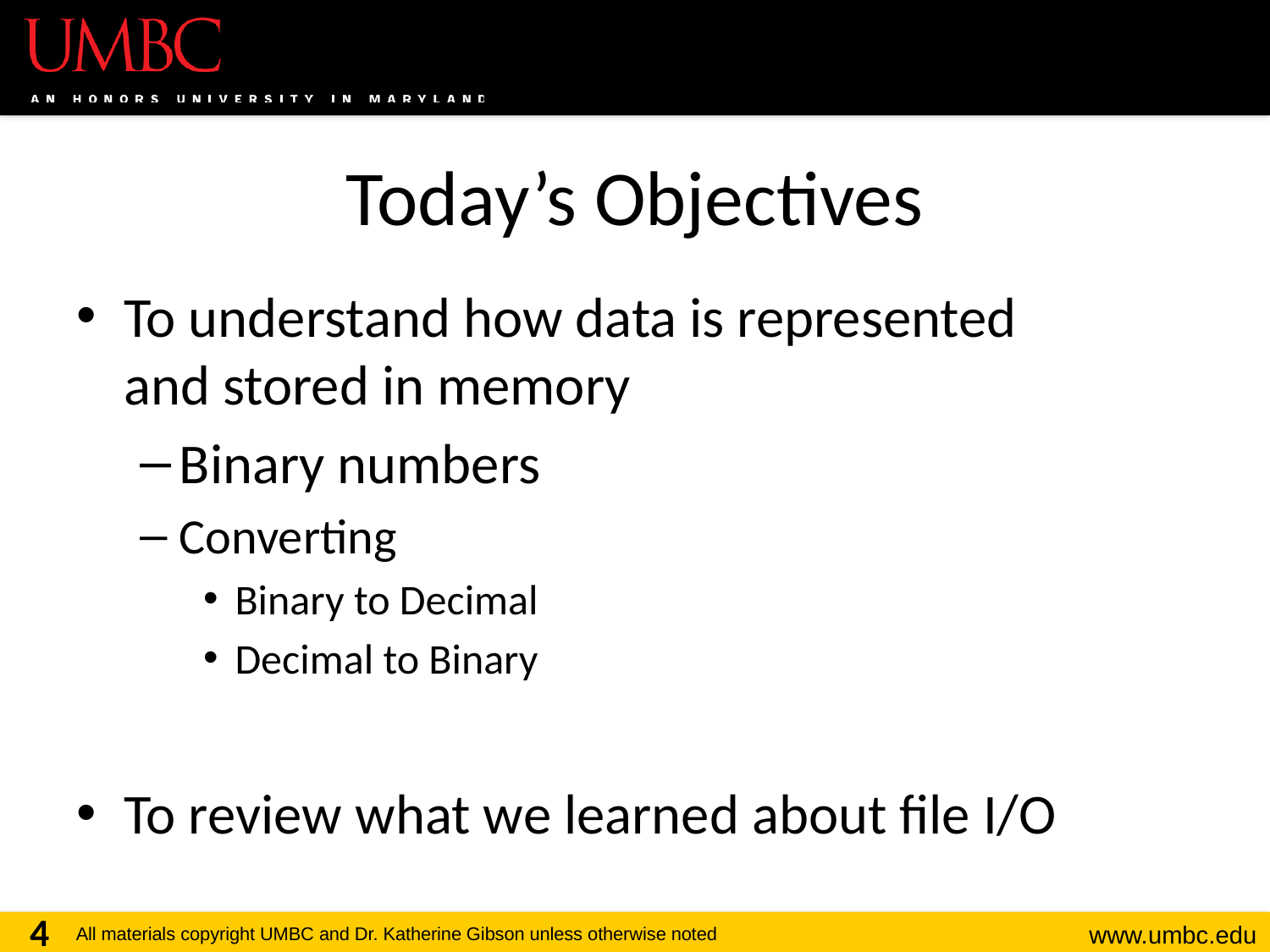

# Today’s Objectives
To understand how data is represented
and stored in memory
Binary numbers
Converting
Binary to Decimal
Decimal to Binary

To review what we learned about file I/O

4